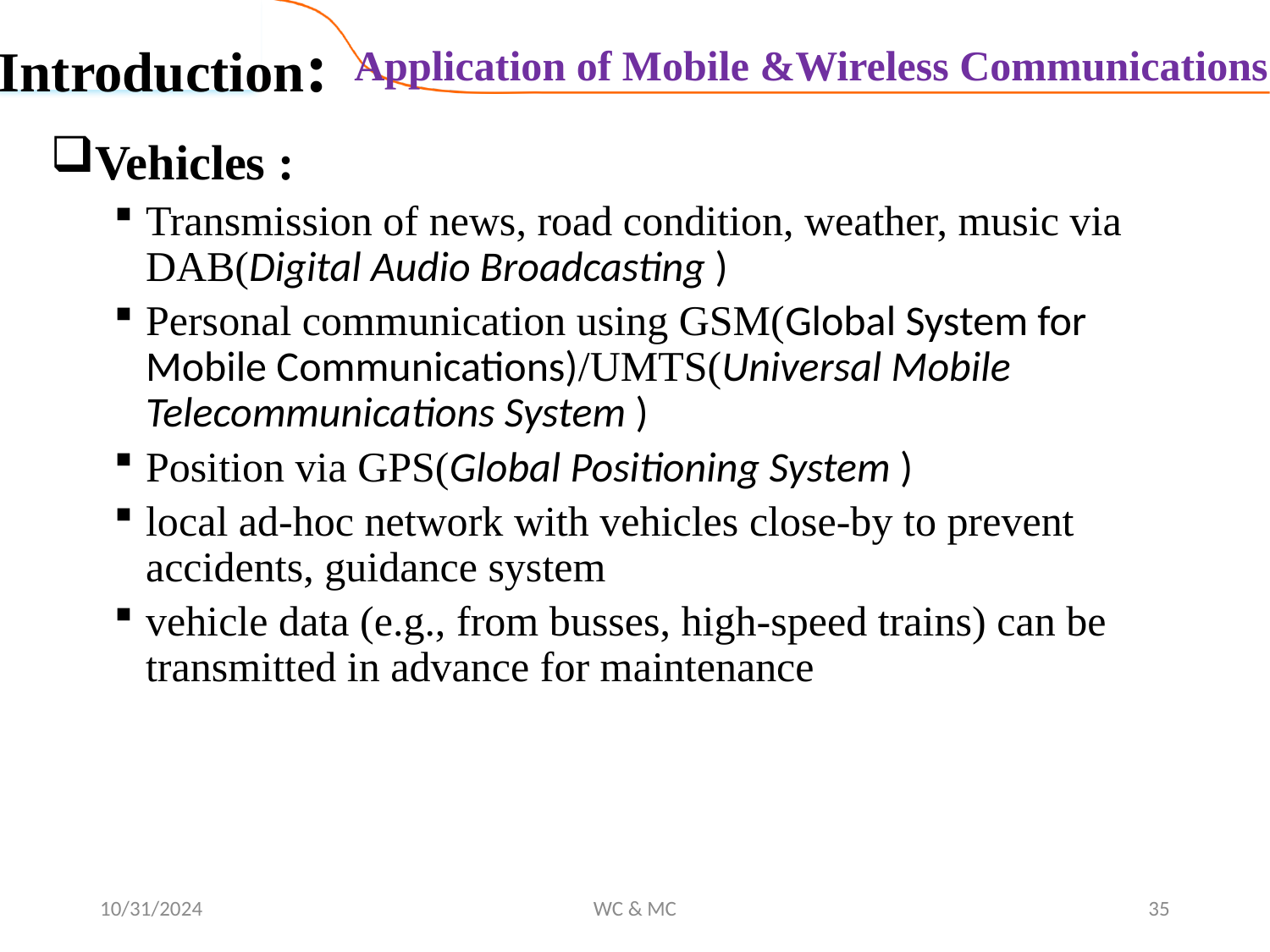

Introduction:
Application of Mobile &Wireless Communications
Vehicles :
Transmission of news, road condition, weather, music via DAB(Digital Audio Broadcasting )
Personal communication using GSM(Global System for Mobile Communications)/UMTS(Universal Mobile Telecommunications System )
Position via GPS(Global Positioning System )
local ad-hoc network with vehicles close-by to prevent accidents, guidance system
vehicle data (e.g., from busses, high-speed trains) can be transmitted in advance for maintenance

10/31/2024
WC & MC
35